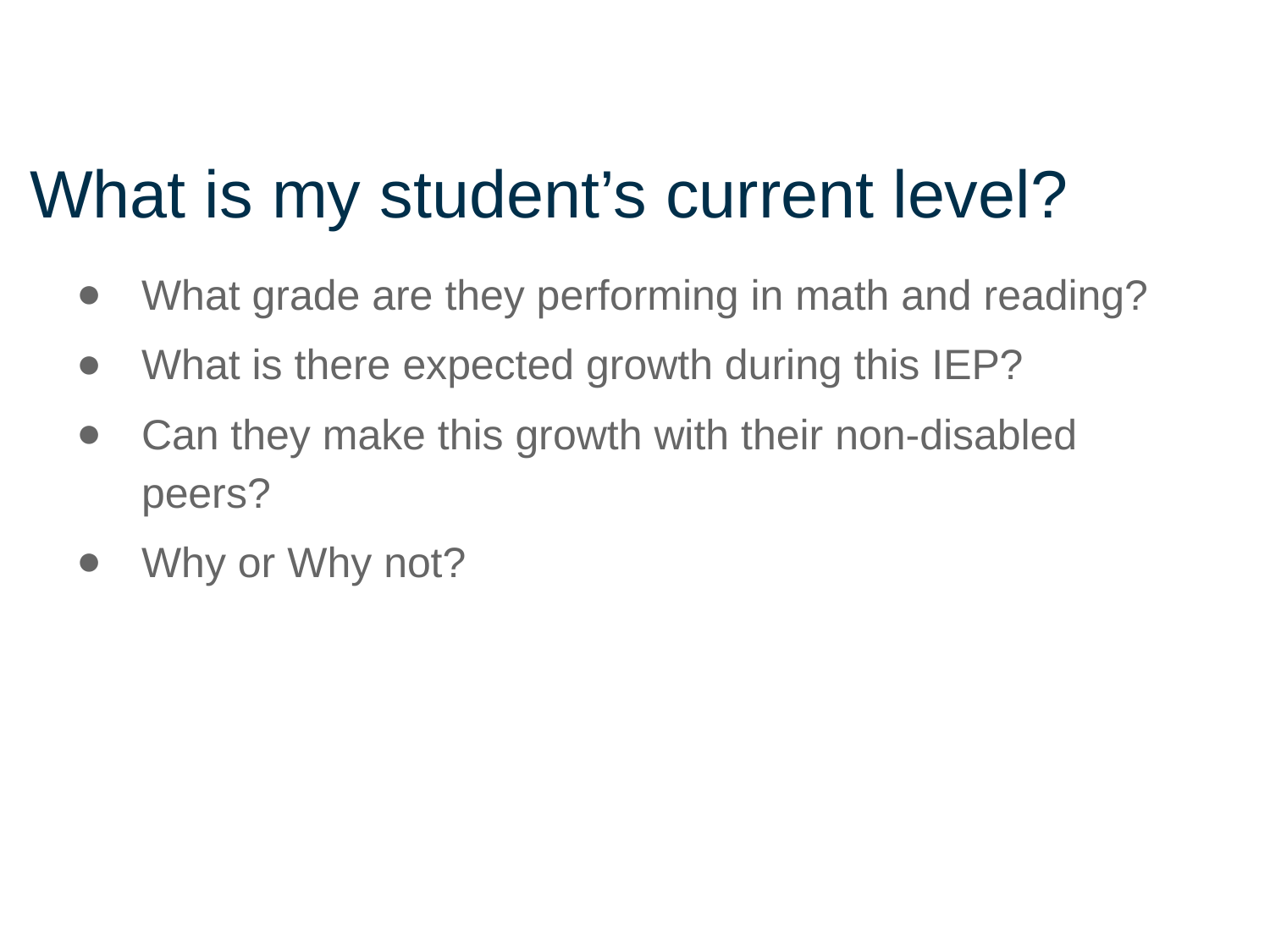

# What is my student’s current level?
What grade are they performing in math and reading?
What is there expected growth during this IEP?
Can they make this growth with their non-disabled peers?
Why or Why not?